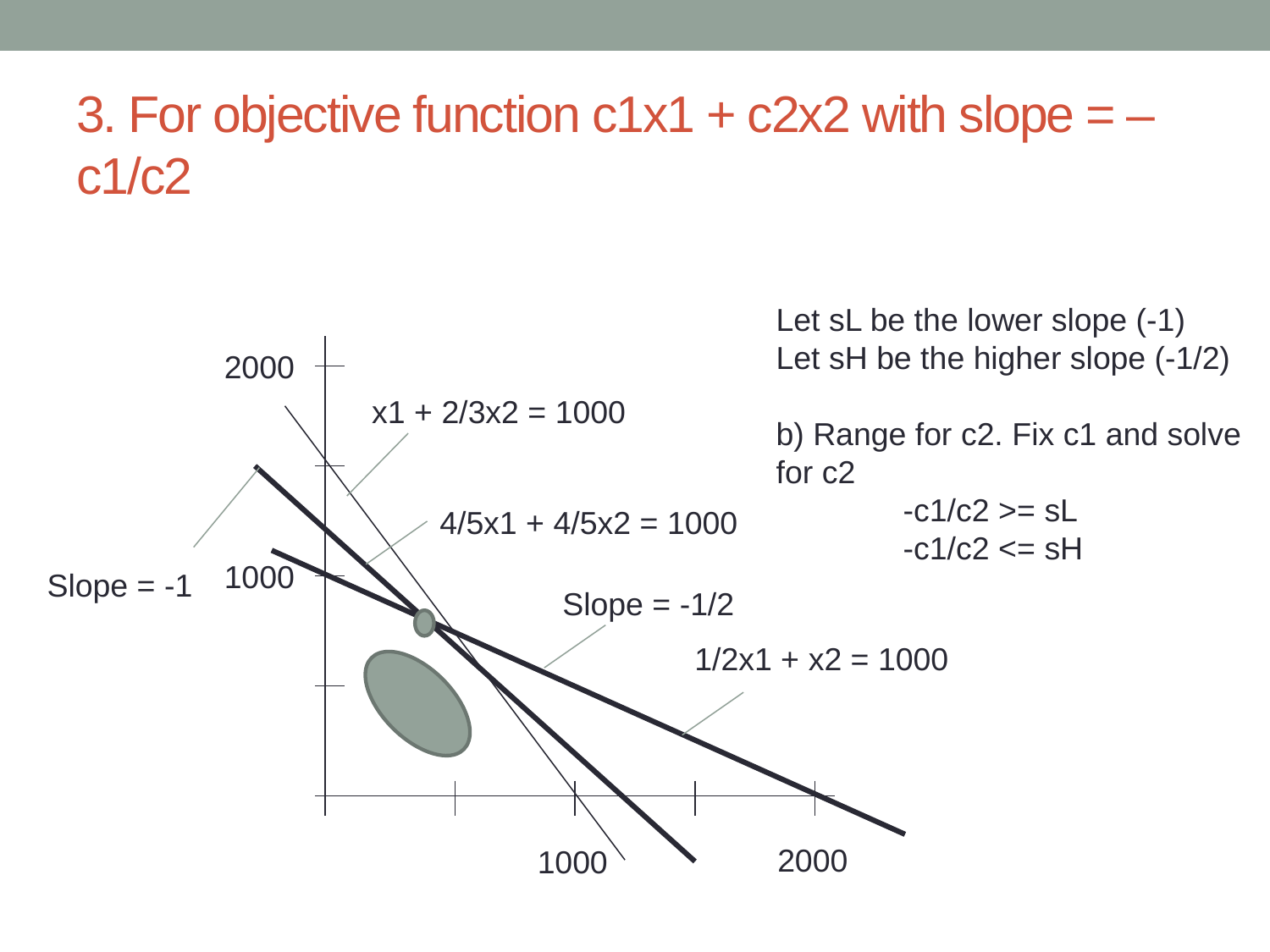

# 3. For objective function c1x1 + c2x2 with slope = – c1/c2
Let sL be the lower slope (-1)
Let sH be the higher slope (-1/2)

b) Range for c2. Fix c1 and solve for c2
	-c1/c2 >= sL
	-c1/c2 <= sH
2000
x1 + 2/3x2 = 1000
4/5x1 + 4/5x2 = 1000
1000
Slope = -1
Slope = -1/2

1/2x1 + x2 = 1000

2000
1000